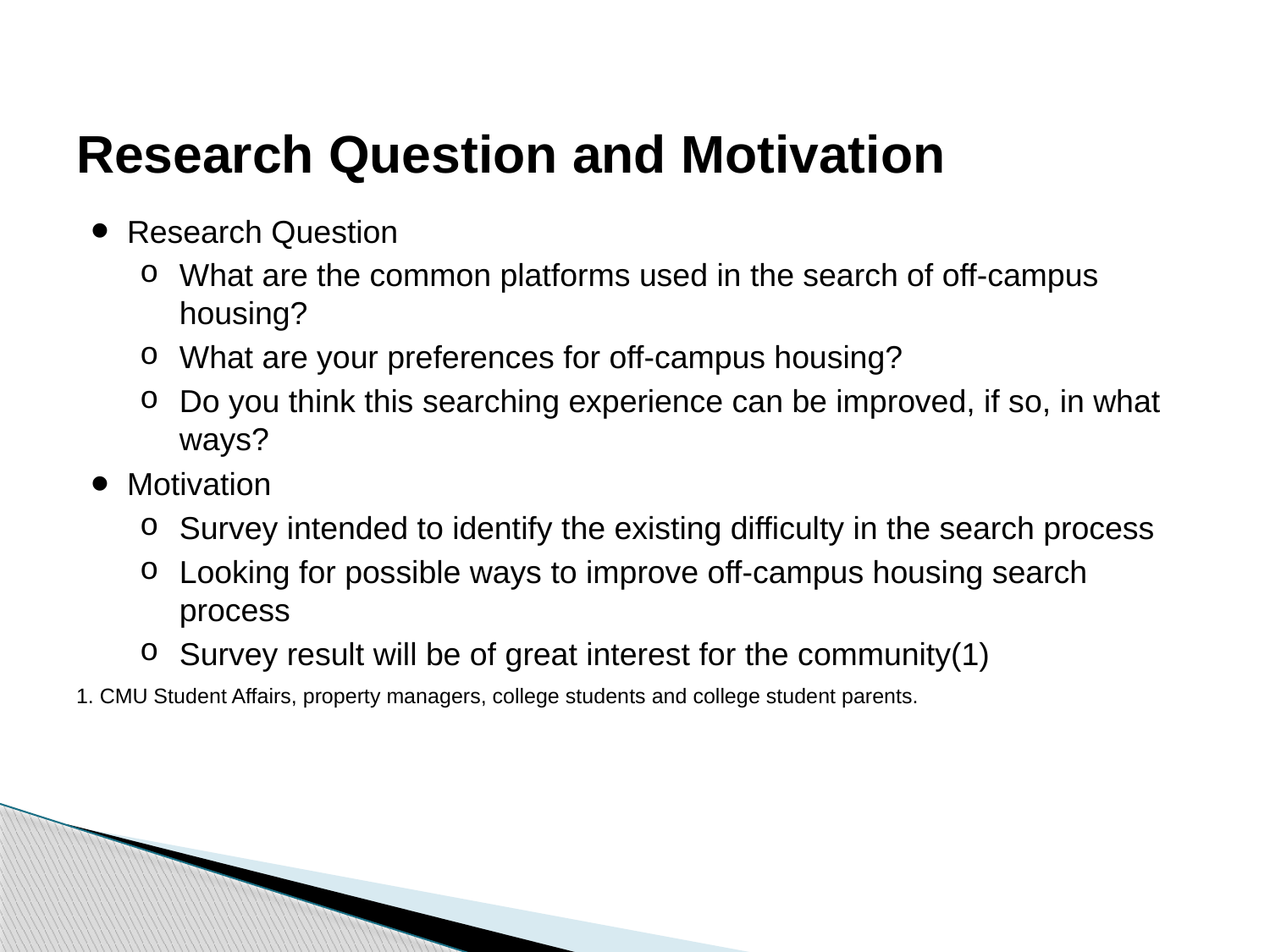

# Research Question and Motivation
Research Question
What are the common platforms used in the search of off-campus housing?
What are your preferences for off-campus housing?
Do you think this searching experience can be improved, if so, in what ways?
Motivation
Survey intended to identify the existing difficulty in the search process
Looking for possible ways to improve off-campus housing search process
Survey result will be of great interest for the community(1)
1. CMU Student Affairs, property managers, college students and college student parents.